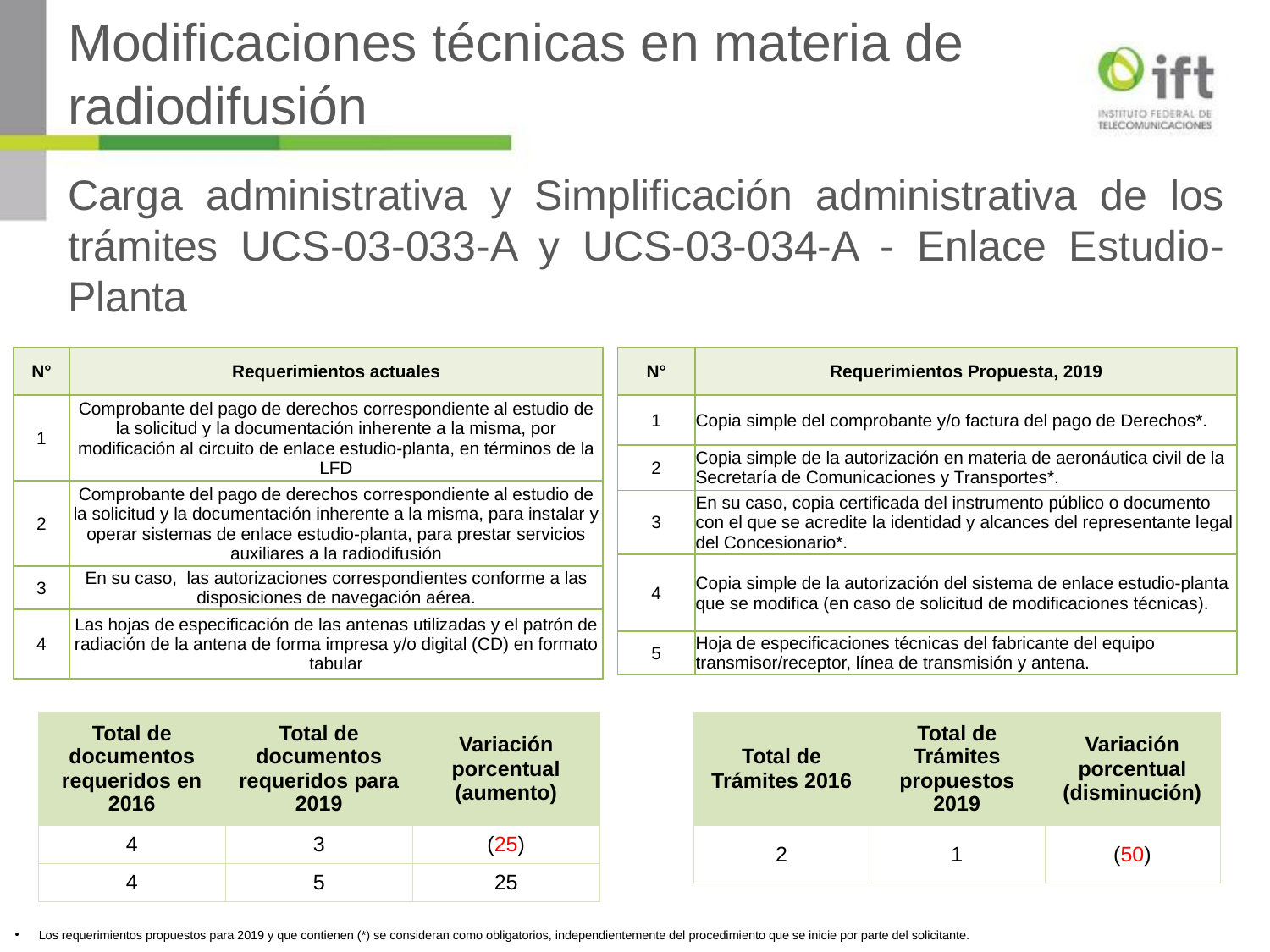

Modificaciones técnicas en materia de radiodifusión
Carga administrativa y Simplificación administrativa de los trámites UCS-03-033-A y UCS-03-034-A - Enlace Estudio-Planta
| N° | Requerimientos actuales |
| --- | --- |
| 1 | Comprobante del pago de derechos correspondiente al estudio de la solicitud y la documentación inherente a la misma, por modificación al circuito de enlace estudio-planta, en términos de la LFD |
| 2 | Comprobante del pago de derechos correspondiente al estudio de la solicitud y la documentación inherente a la misma, para instalar y operar sistemas de enlace estudio-planta, para prestar servicios auxiliares a la radiodifusión |
| 3 | En su caso, las autorizaciones correspondientes conforme a las disposiciones de navegación aérea. |
| 4 | Las hojas de especificación de las antenas utilizadas y el patrón de radiación de la antena de forma impresa y/o digital (CD) en formato tabular |
| N° | Requerimientos Propuesta, 2019 |
| --- | --- |
| 1 | Copia simple del comprobante y/o factura del pago de Derechos\*. |
| 2 | Copia simple de la autorización en materia de aeronáutica civil de la Secretaría de Comunicaciones y Transportes\*. |
| 3 | En su caso, copia certificada del instrumento público o documento con el que se acredite la identidad y alcances del representante legal del Concesionario\*. |
| 4 | Copia simple de la autorización del sistema de enlace estudio-planta que se modifica (en caso de solicitud de modificaciones técnicas). |
| 5 | Hoja de especificaciones técnicas del fabricante del equipo transmisor/receptor, línea de transmisión y antena. |
| Total de documentos requeridos en 2016 | Total de documentos requeridos para 2019 | Variación porcentual (aumento) |
| --- | --- | --- |
| 4 | 3 | (25) |
| 4 | 5 | 25 |
| Total de Trámites 2016 | Total de Trámites propuestos 2019 | Variación porcentual (disminución) |
| --- | --- | --- |
| 2 | 1 | (50) |
Los requerimientos propuestos para 2019 y que contienen (*) se consideran como obligatorios, independientemente del procedimiento que se inicie por parte del solicitante.